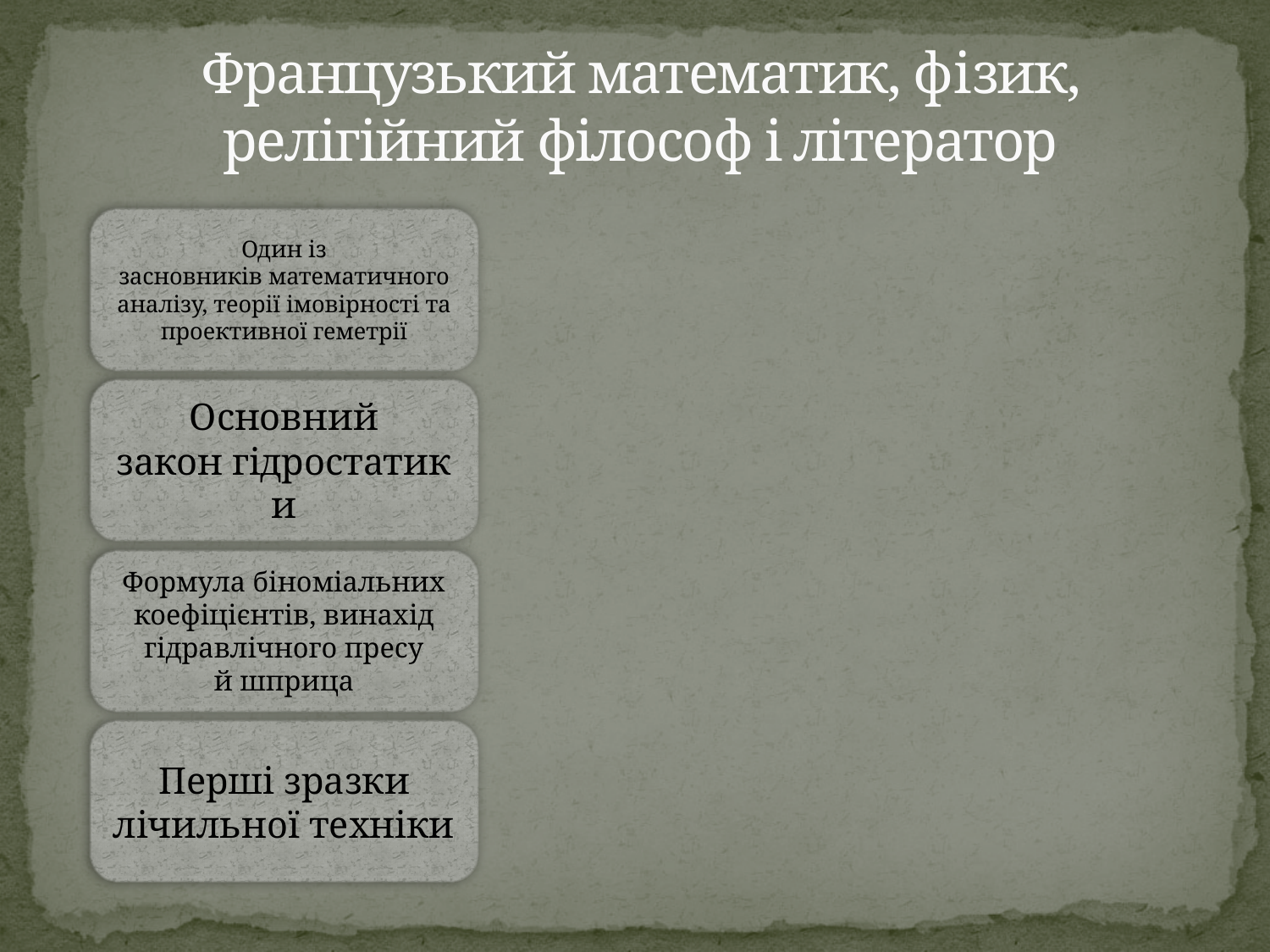

# Французький математик, фізик, релігійний філософ і літератор
Один із засновників математичного аналізу, теорії імовірності та проективної геметрії
Перші зразки лічильної техніки
Основний закон гідростатики
Формула біноміальних коефіцієнтів, винахід гідравлічного пресу й шприца